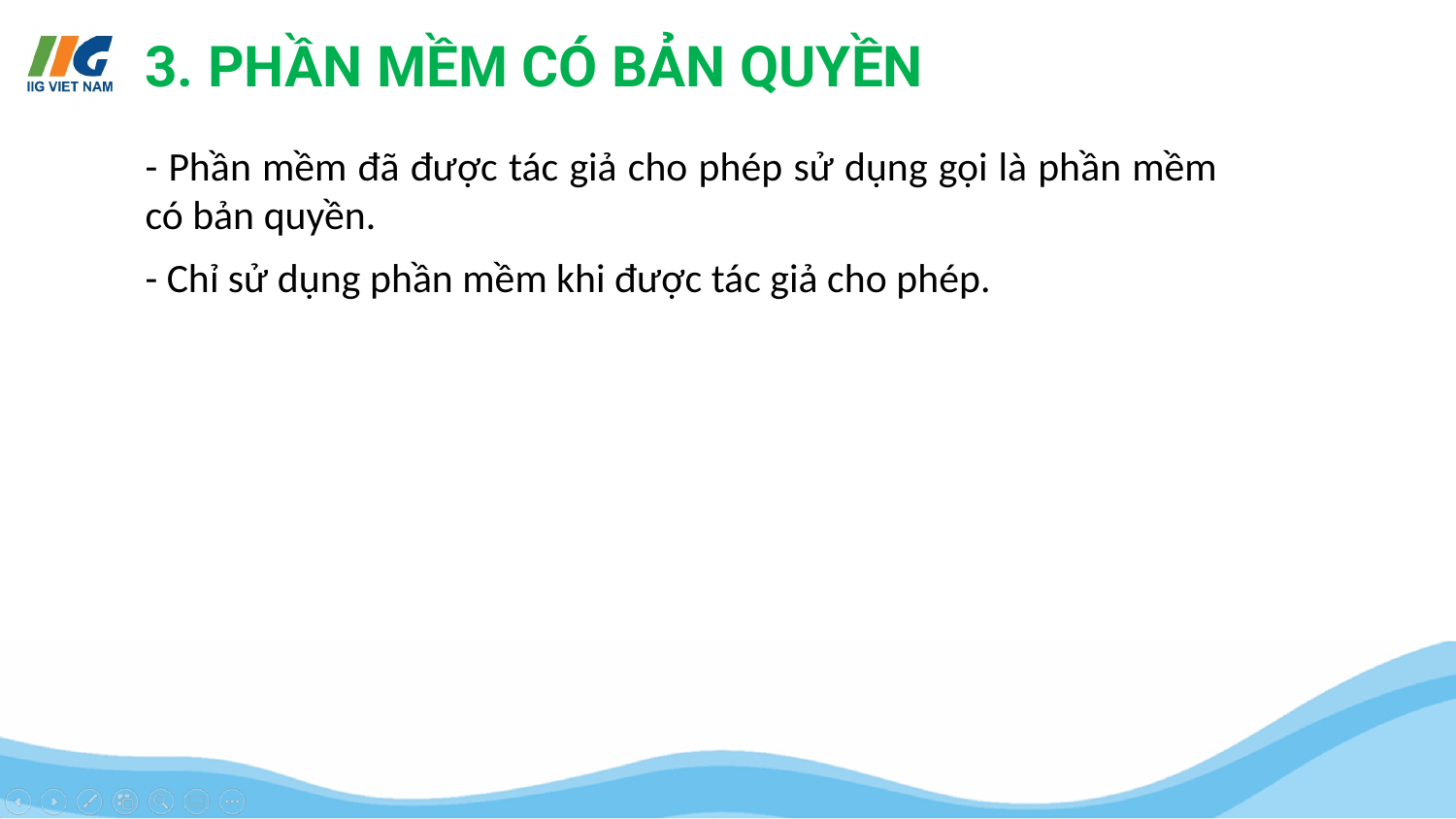

# 3. PHẦN MỀM CÓ BẢN QUYỀN
- Phần mềm đã được tác giả cho phép sử dụng gọi là phần mềm có bản quyền.
- Chỉ sử dụng phần mềm khi được tác giả cho phép.